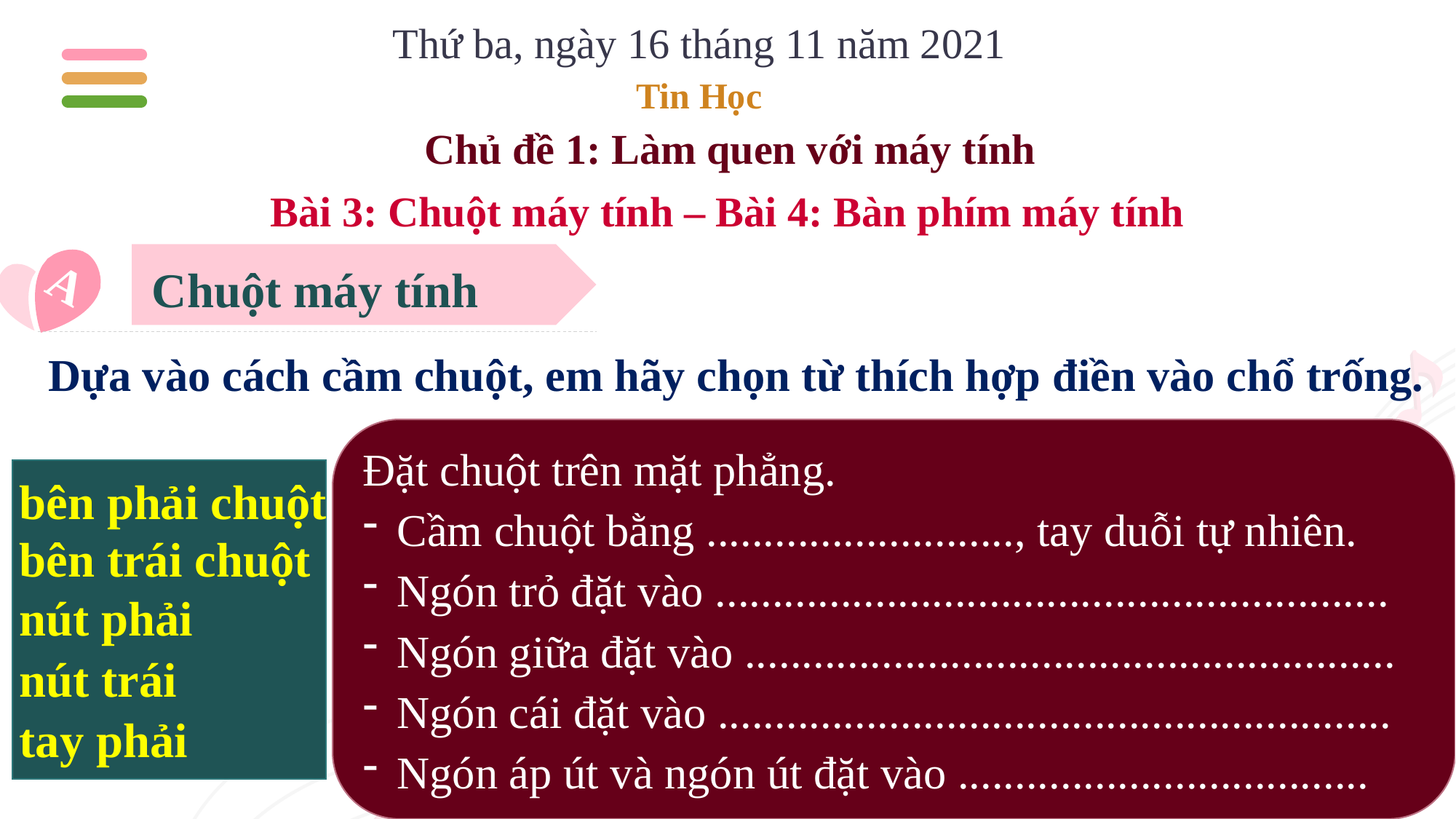

Thứ ba, ngày 16 tháng 11 năm 2021
Tin Học
Chủ đề 1: Làm quen với máy tính
Bài 3: Chuột máy tính – Bài 4: Bàn phím máy tính

A

Chuột máy tính
Dựa vào cách cầm chuột, em hãy chọn từ thích hợp điền vào chổ trống.
Đặt chuột trên mặt phẳng.
Cầm chuột bằng ..........................., tay duỗi tự nhiên.
Ngón trỏ đặt vào ...........................................................
Ngón giữa đặt vào .........................................................
Ngón cái đặt vào ...........................................................
Ngón áp út và ngón út đặt vào ....................................

bên phải chuột
bên trái chuột
nút phải
nút trái
tay phải